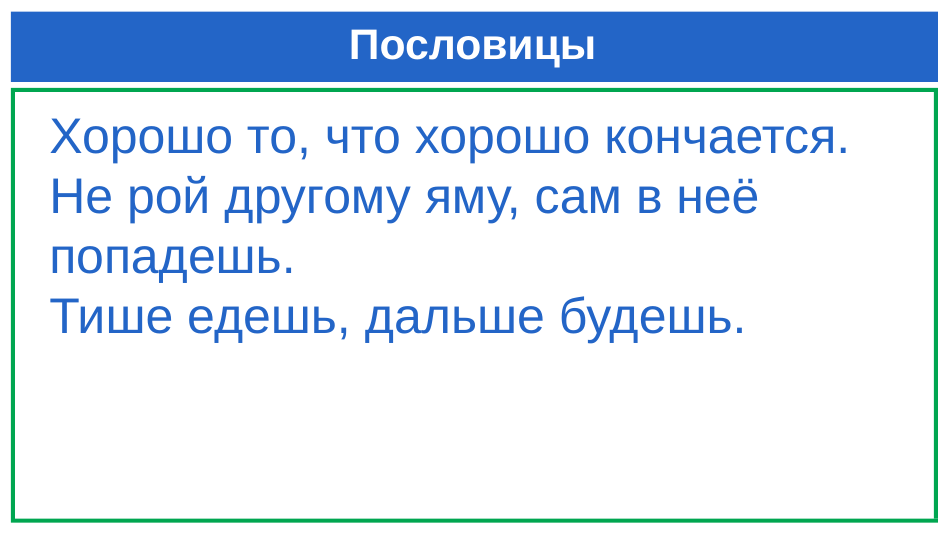

# Пословицы
Хорошо то, что хорошо кончается.
Не рой другому яму, сам в неё попадешь.
Тише едешь, дальше будешь.